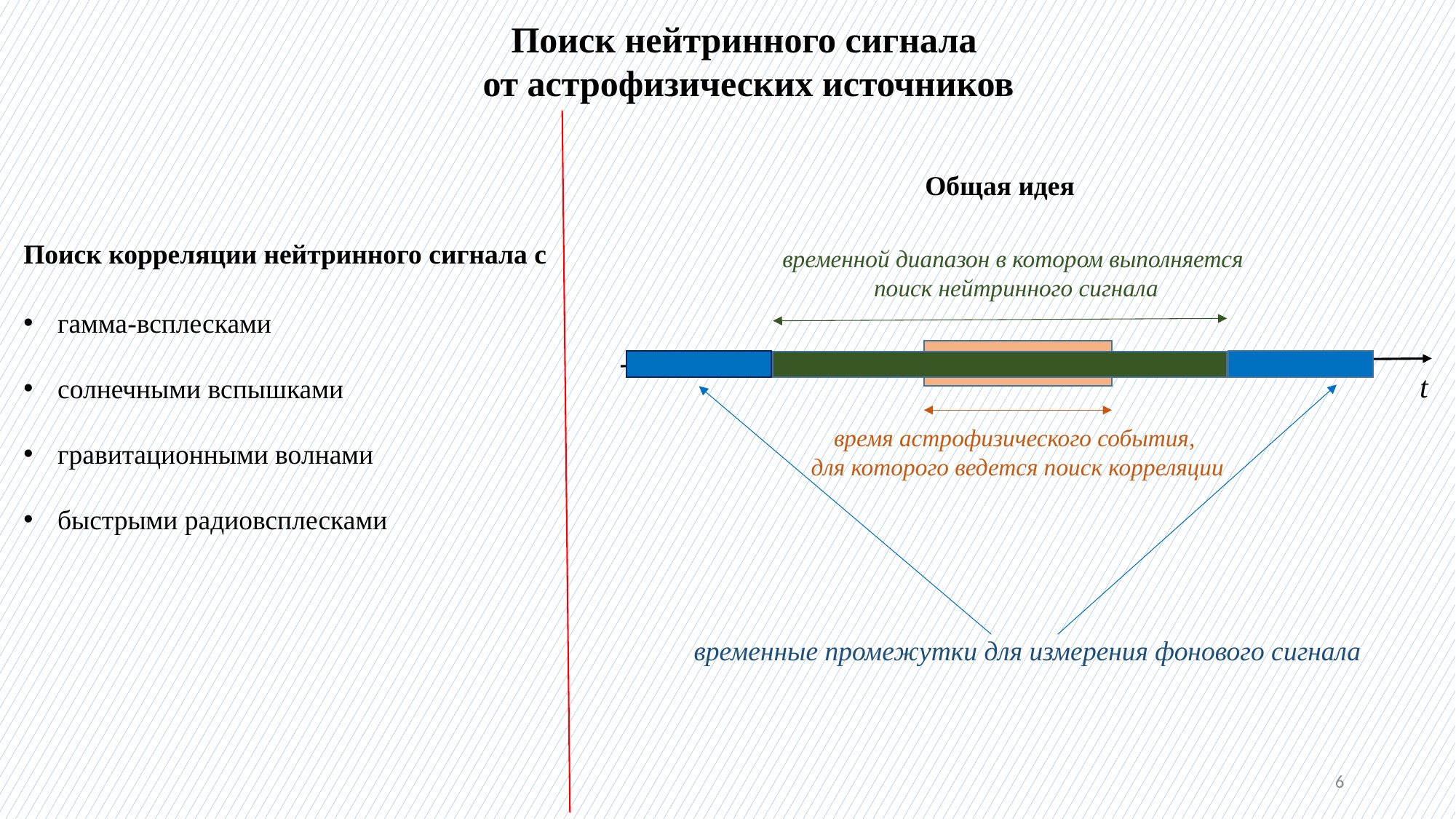

Поиск нейтринного сигнала
от астрофизических источников
Общая идея
Поиск корреляции нейтринного сигнала с

гамма-всплесками

солнечными вспышками

гравитационными волнами

быстрыми радиовсплесками

временной диапазон в котором выполняется
 поиск нейтринного сигнала

t
время астрофизического события,
для которого ведется поиск корреляции
временные промежутки для измерения фонового сигнала
6